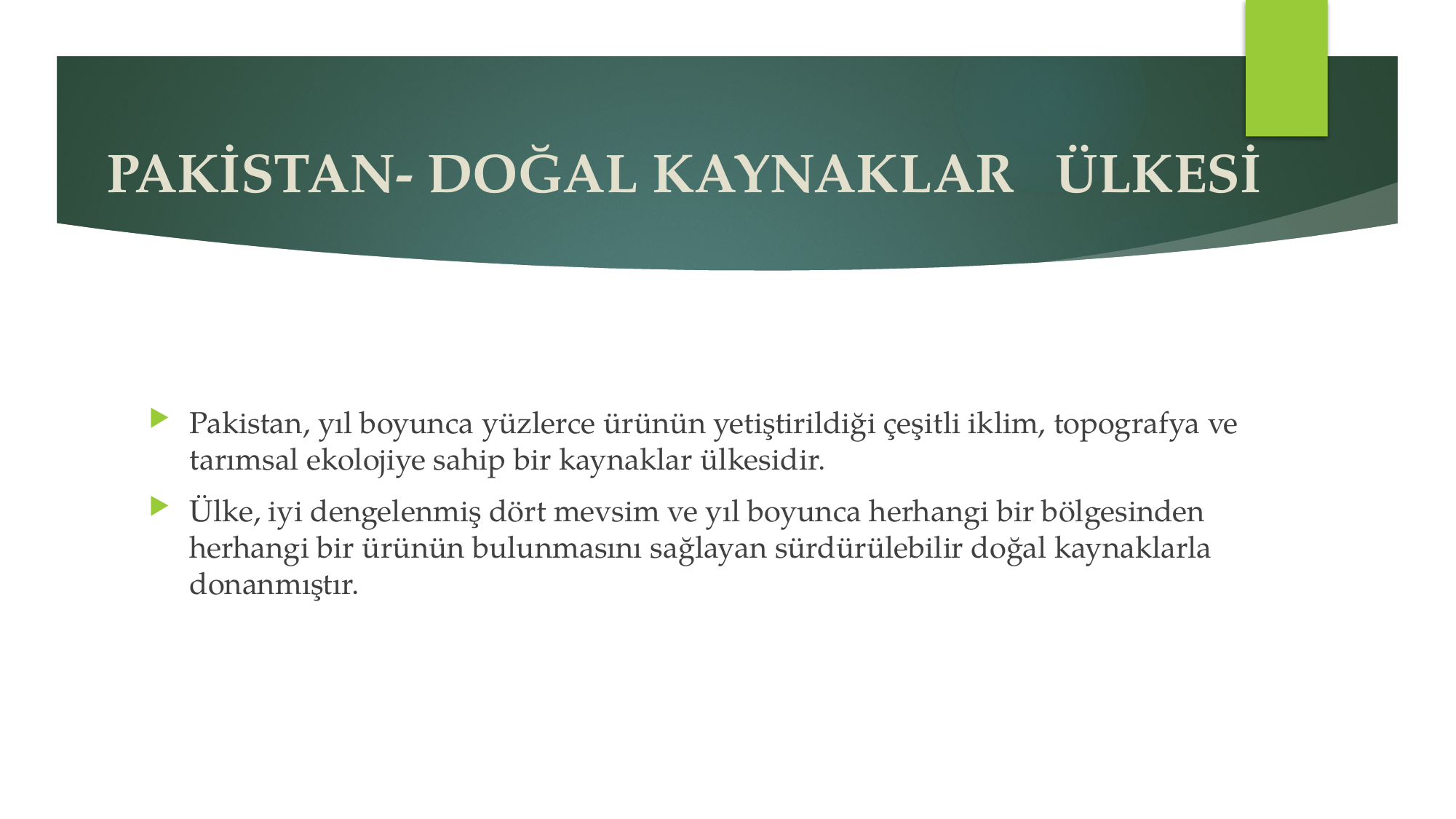

# PAKİSTAN- DOĞAL KAYNAKLAR   ÜLKESİ

Pakistan, yıl boyunca yüzlerce ürünün yetiştirildiği çeşitli iklim, topografya ve tarımsal ekolojiye sahip bir kaynaklar ülkesidir.
Ülke, iyi dengelenmiş dört mevsim ve yıl boyunca herhangi bir bölgesinden  herhangi bir ürünün bulunmasını sağlayan sürdürülebilir doğal kaynaklarla donanmıştır.